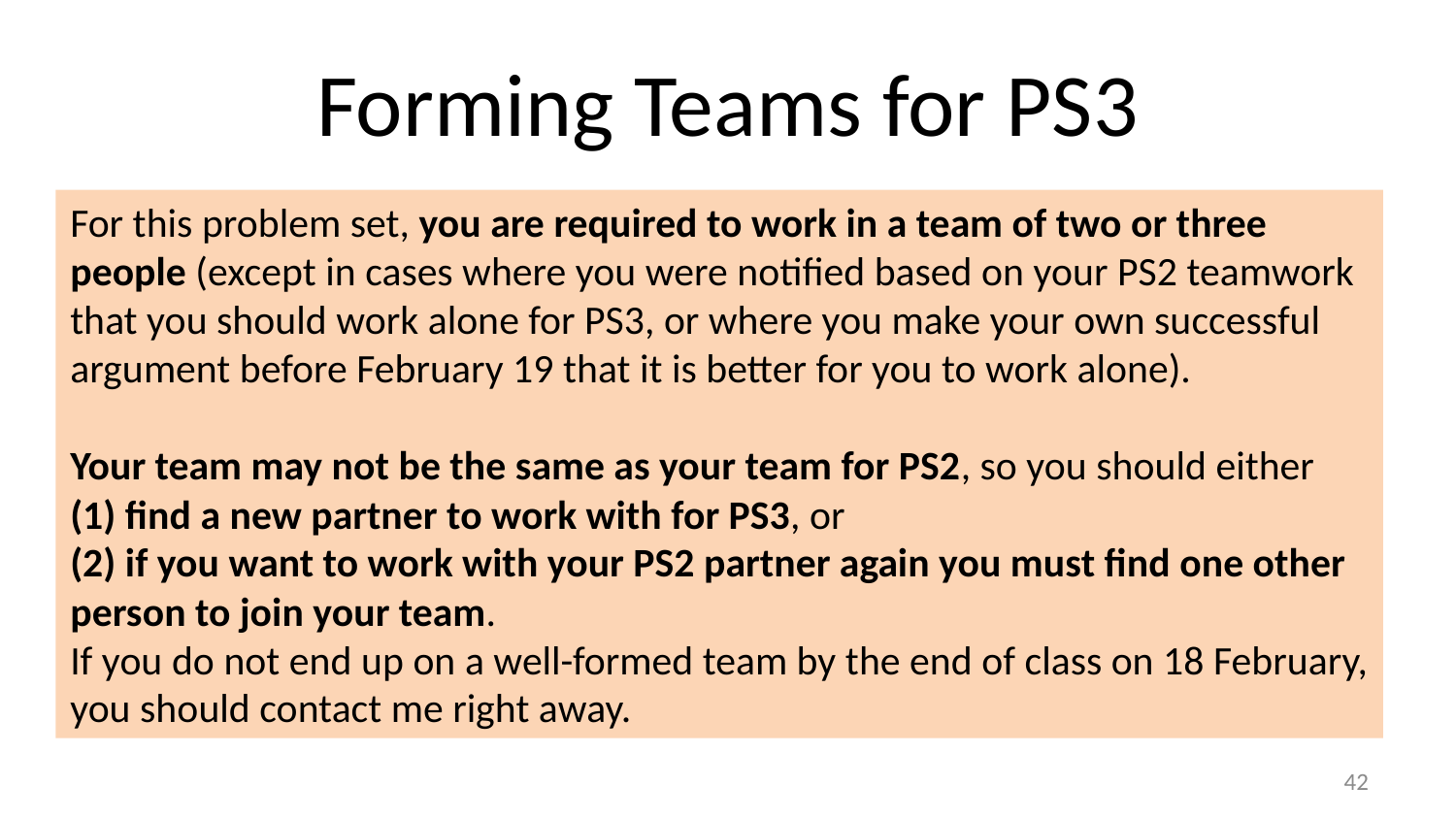

# Forming Teams for PS3
For this problem set, you are required to work in a team of two or three people (except in cases where you were notified based on your PS2 teamwork that you should work alone for PS3, or where you make your own successful argument before February 19 that it is better for you to work alone).

Your team may not be the same as your team for PS2, so you should either (1) find a new partner to work with for PS3, or
(2) if you want to work with your PS2 partner again you must find one other person to join your team.
If you do not end up on a well-formed team by the end of class on 18 February, you should contact me right away.
42